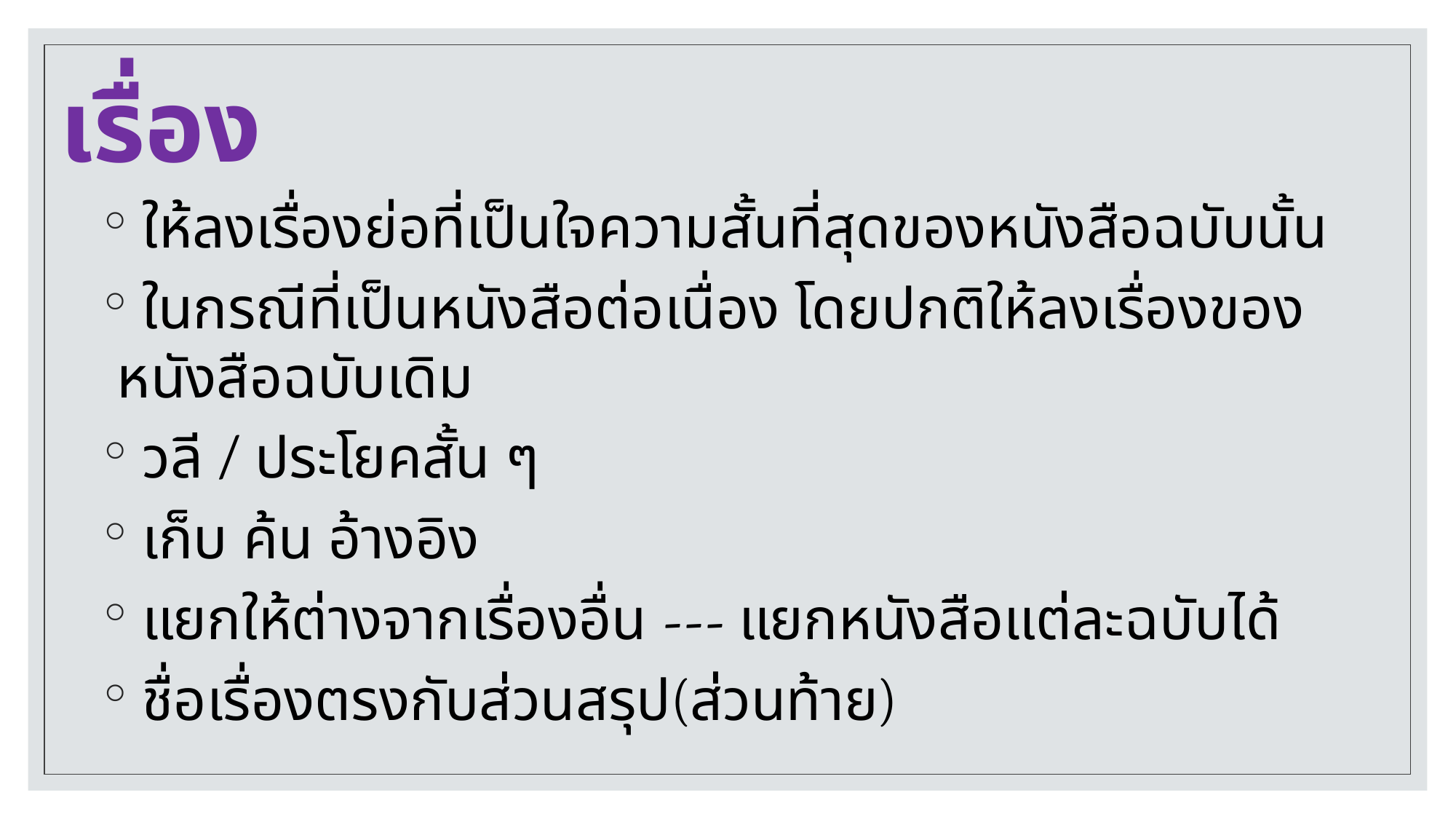

# เรื่อง
 ให้ลงเรื่องย่อที่เป็นใจความสั้นที่สุดของหนังสือฉบับนั้น
 ในกรณีที่เป็นหนังสือต่อเนื่อง โดยปกติให้ลงเรื่องของหนังสือฉบับเดิม
 วลี / ประโยคสั้น ๆ
 เก็บ ค้น อ้างอิง
 แยกให้ต่างจากเรื่องอื่น --- แยกหนังสือแต่ละฉบับได้
 ชื่อเรื่องตรงกับส่วนสรุป(ส่วนท้าย)